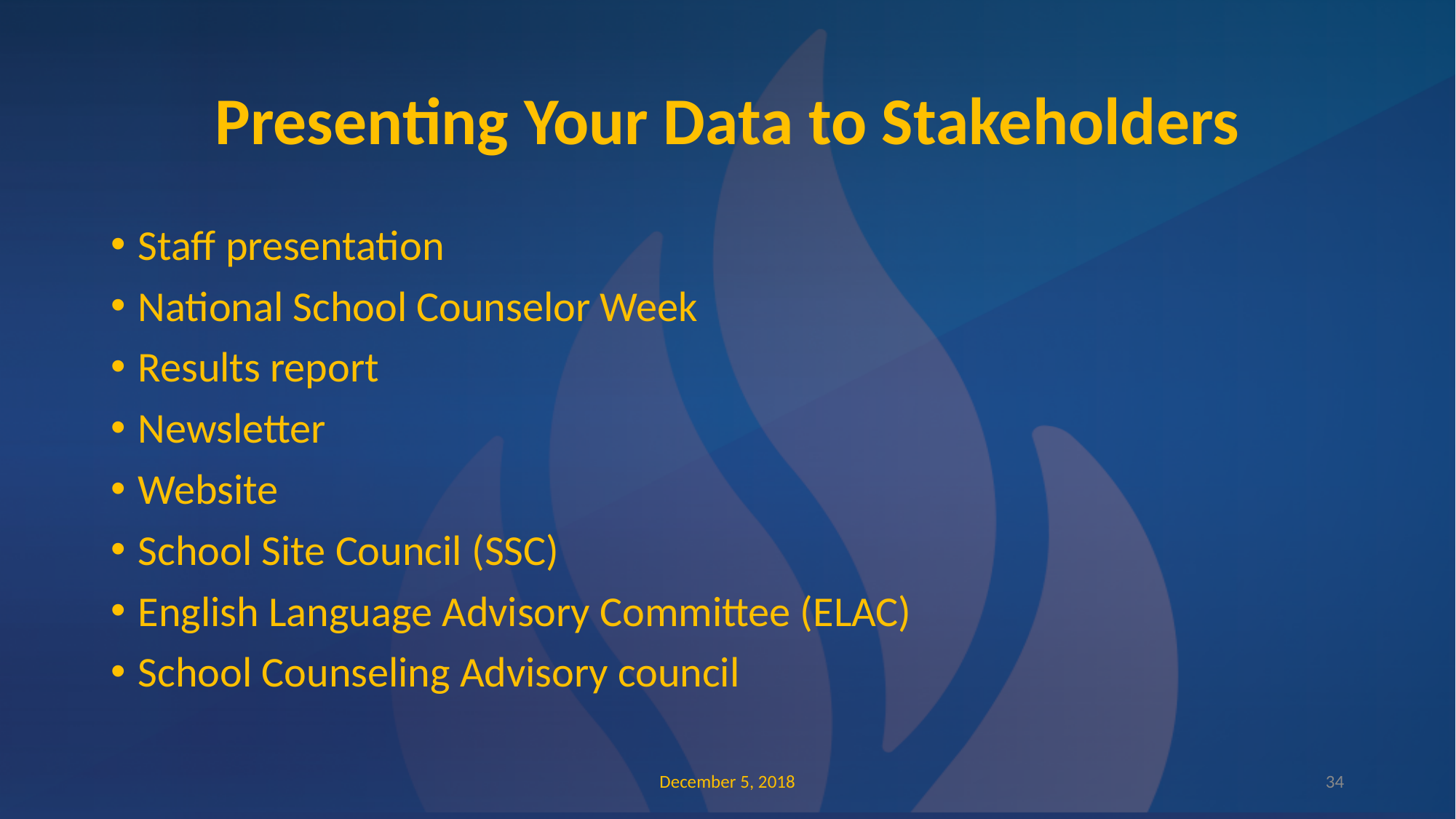

# Presenting Your Data to Stakeholders
Staff presentation
National School Counselor Week
Results report
Newsletter
Website
School Site Council (SSC)
English Language Advisory Committee (ELAC)
School Counseling Advisory council
December 5, 2018
34